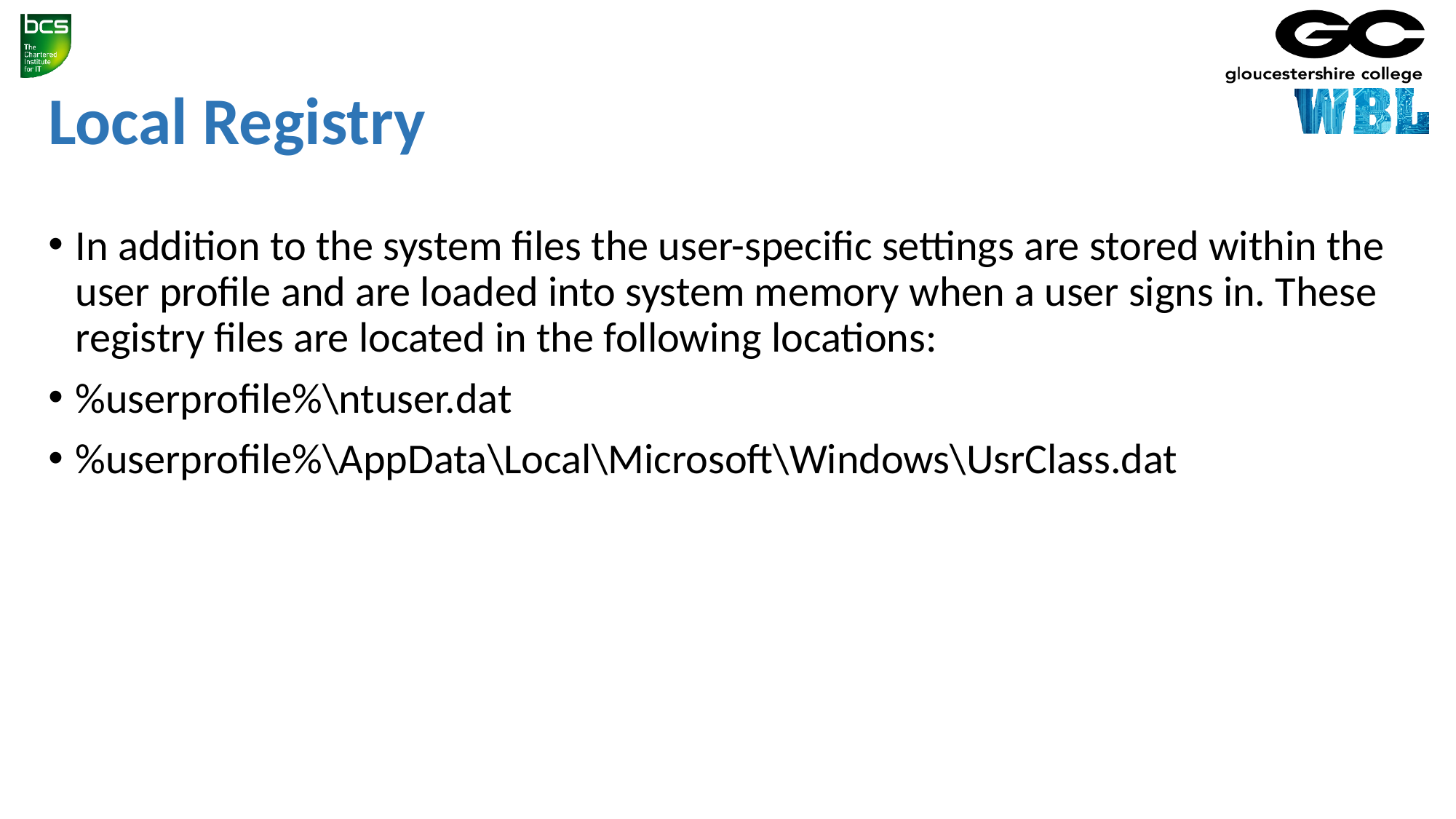

# Local Registry
In addition to the system files the user-specific settings are stored within the user profile and are loaded into system memory when a user signs in. These registry files are located in the following locations:
%userprofile%\ntuser.dat
%userprofile%\AppData\Local\Microsoft\Windows\UsrClass.dat